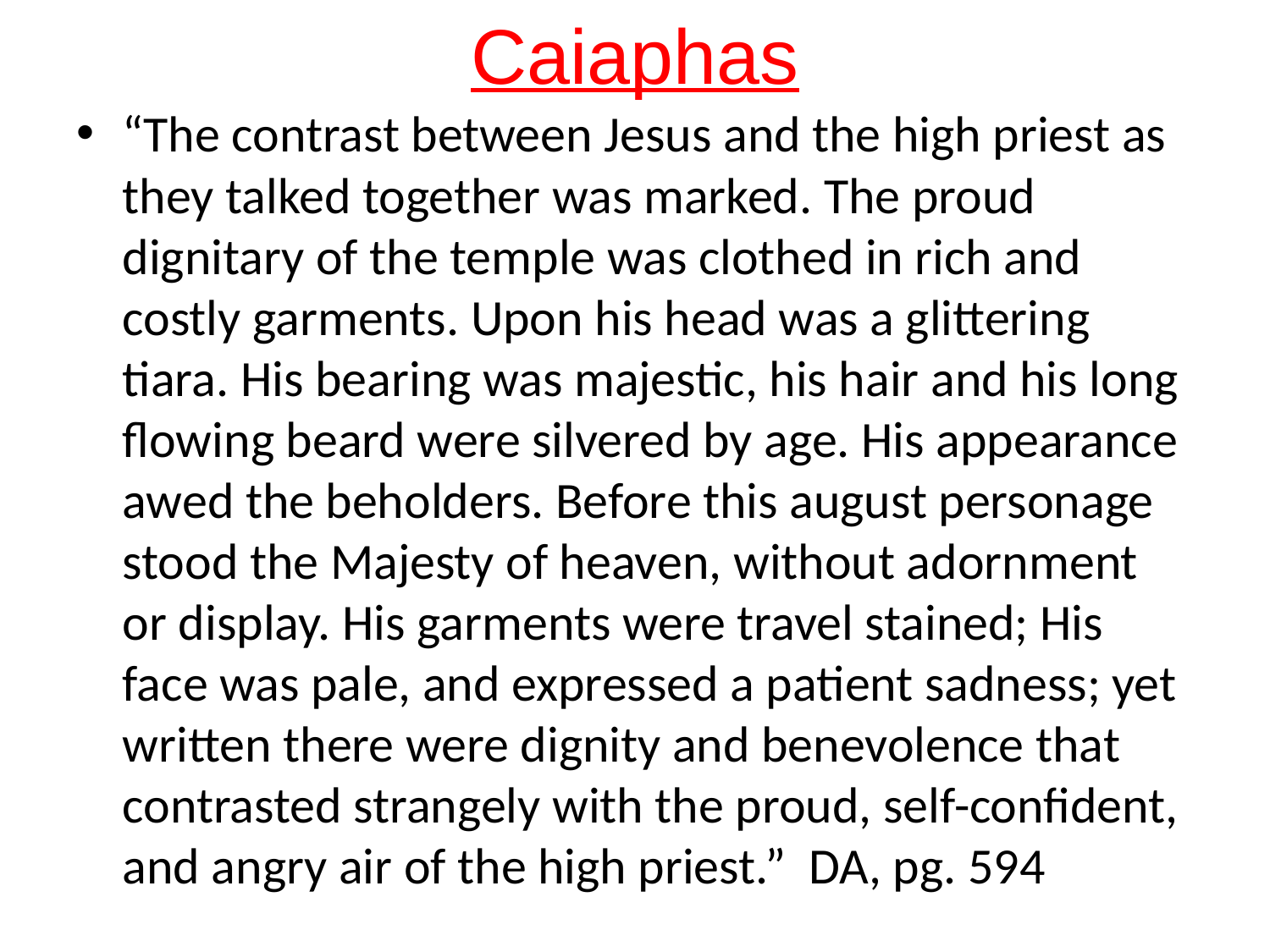

# Caiaphas
“The contrast between Jesus and the high priest as they talked together was marked. The proud dignitary of the temple was clothed in rich and costly garments. Upon his head was a glittering tiara. His bearing was majestic, his hair and his long flowing beard were silvered by age. His appearance awed the beholders. Before this august personage stood the Majesty of heaven, without adornment or display. His garments were travel stained; His face was pale, and expressed a patient sadness; yet written there were dignity and benevolence that contrasted strangely with the proud, self-confident, and angry air of the high priest.”  DA, pg. 594